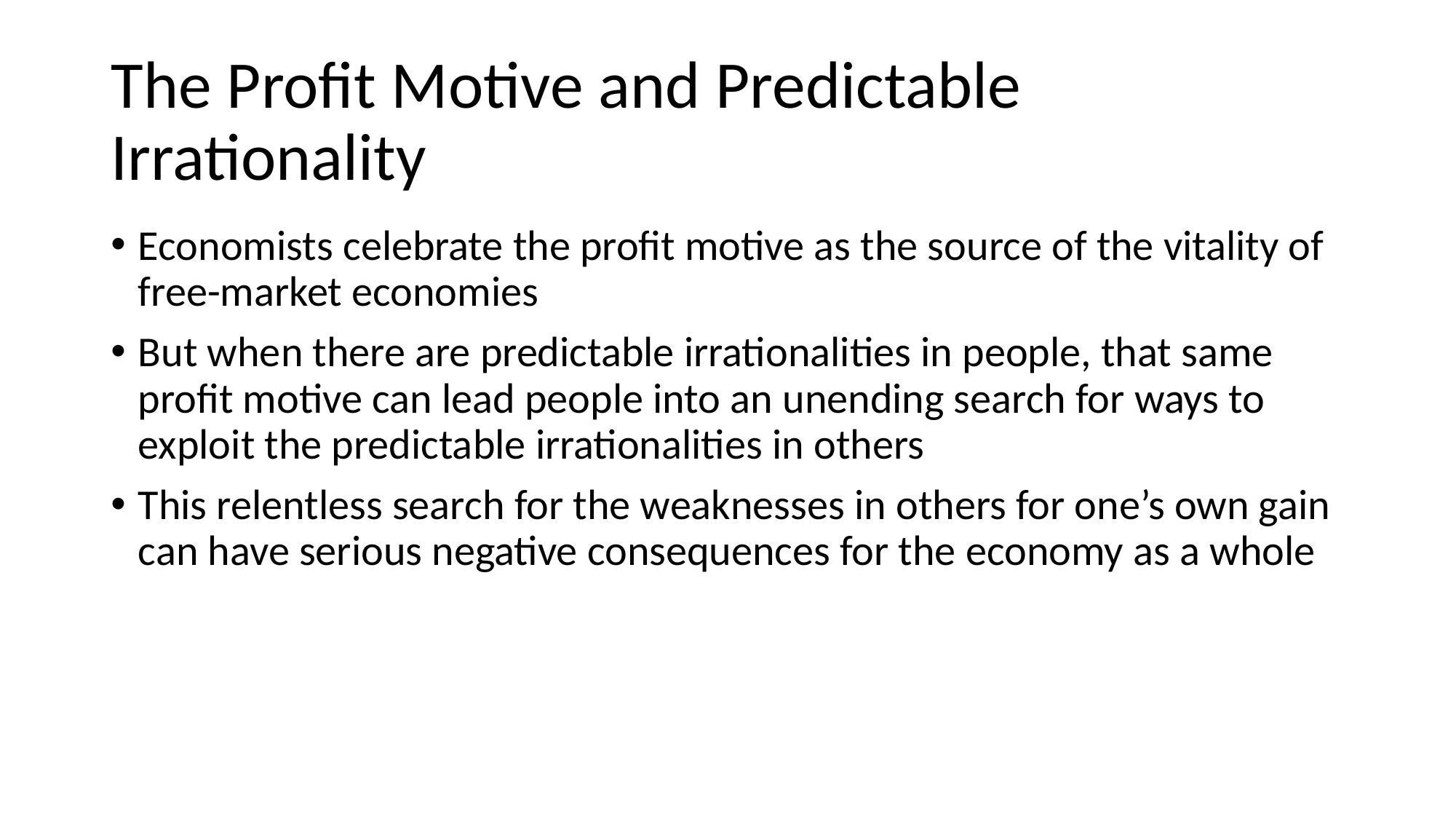

# The Profit Motive and Predictable Irrationality
Economists celebrate the profit motive as the source of the vitality of free-market economies
But when there are predictable irrationalities in people, that same profit motive can lead people into an unending search for ways to exploit the predictable irrationalities in others
This relentless search for the weaknesses in others for one’s own gain can have serious negative consequences for the economy as a whole